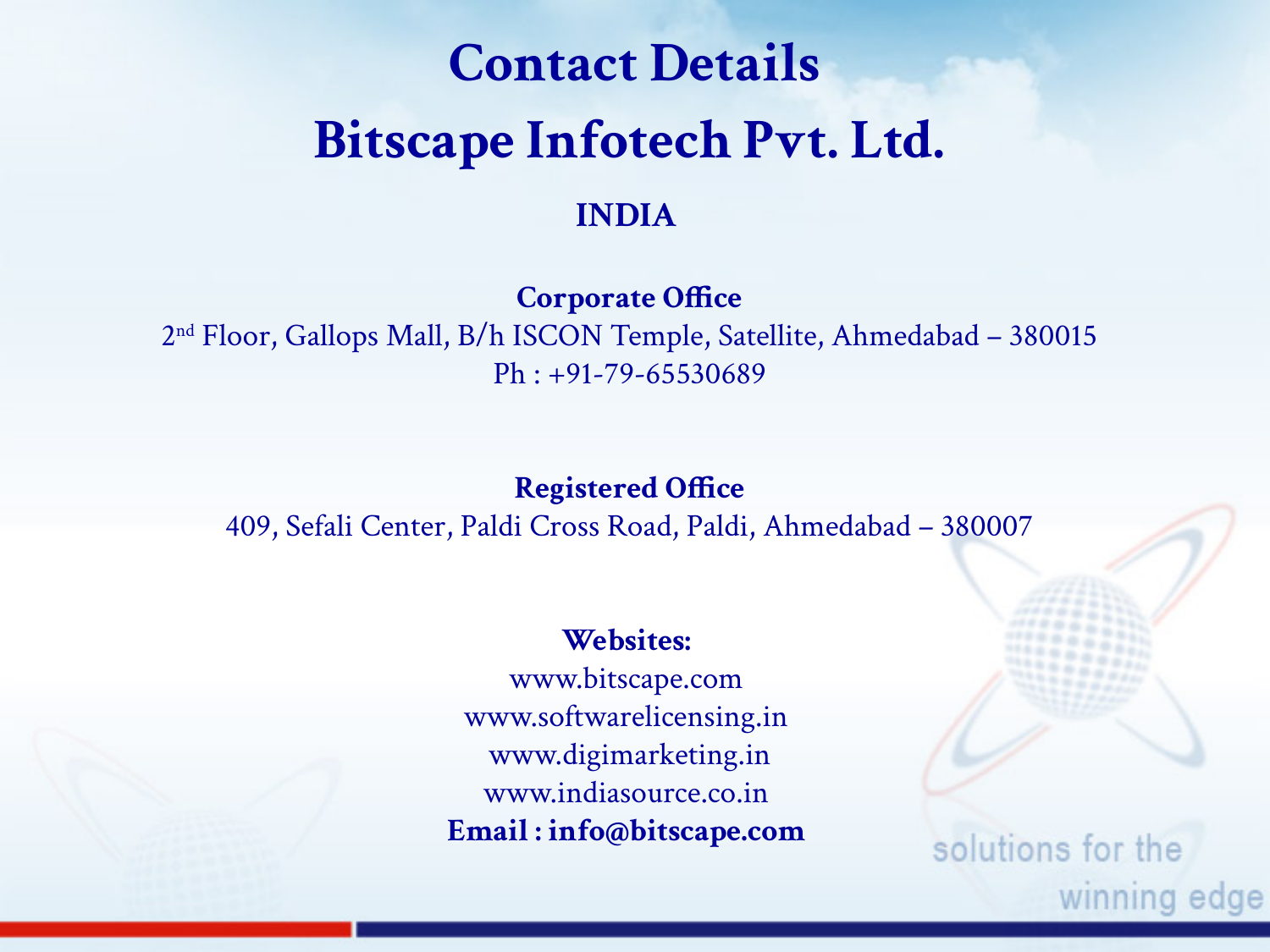

# Contact Details
Bitscape Infotech Pvt. Ltd.

INDIA

Corporate Office
2nd Floor, Gallops Mall, B/h ISCON Temple, Satellite, Ahmedabad – 380015
Ph : +91-79-65530689

Registered Office
409, Sefali Center, Paldi Cross Road, Paldi, Ahmedabad – 380007

Websites:
www.bitscape.com
www.softwarelicensing.in
www.digimarketing.in
www.indiasource.co.in
Email : info@bitscape.com